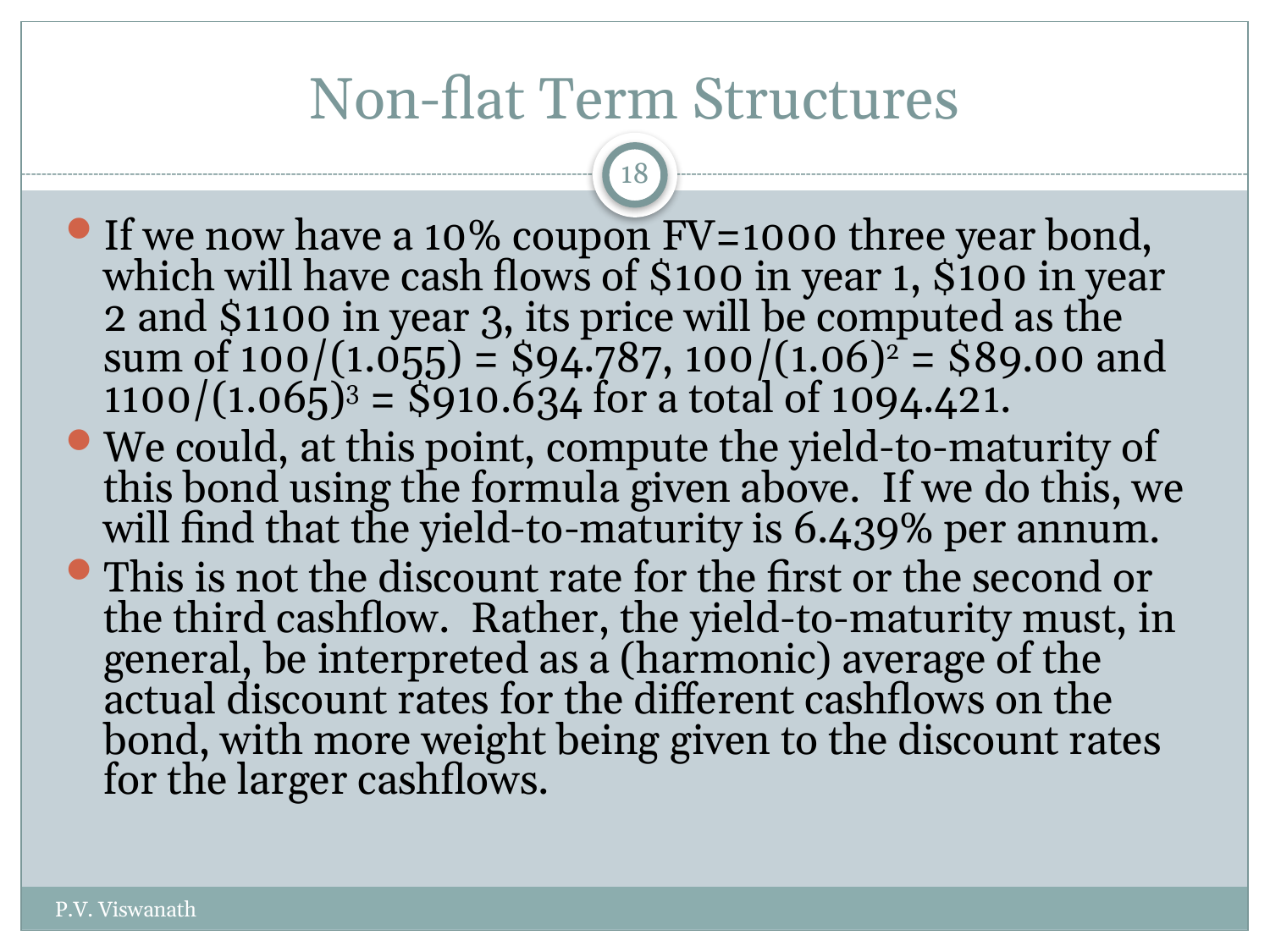

# Non-flat Term Structures
18
If we now have a 10% coupon FV=1000 three year bond, which will have cash flows of $100 in year 1, $100 in year 2 and $1100 in year 3, its price will be computed as the sum of 100/(1.055) = $94.787, 100/(1.06)2 = $89.00 and 1100/(1.065)3 = $910.634 for a total of 1094.421.
We could, at this point, compute the yield-to-maturity of this bond using the formula given above.  If we do this, we will find that the yield-to-maturity is 6.439% per annum.
This is not the discount rate for the first or the second or the third cashflow.  Rather, the yield-to-maturity must, in general, be interpreted as a (harmonic) average of the actual discount rates for the different cashflows on the bond, with more weight being given to the discount rates for the larger cashflows.
P.V. Viswanath